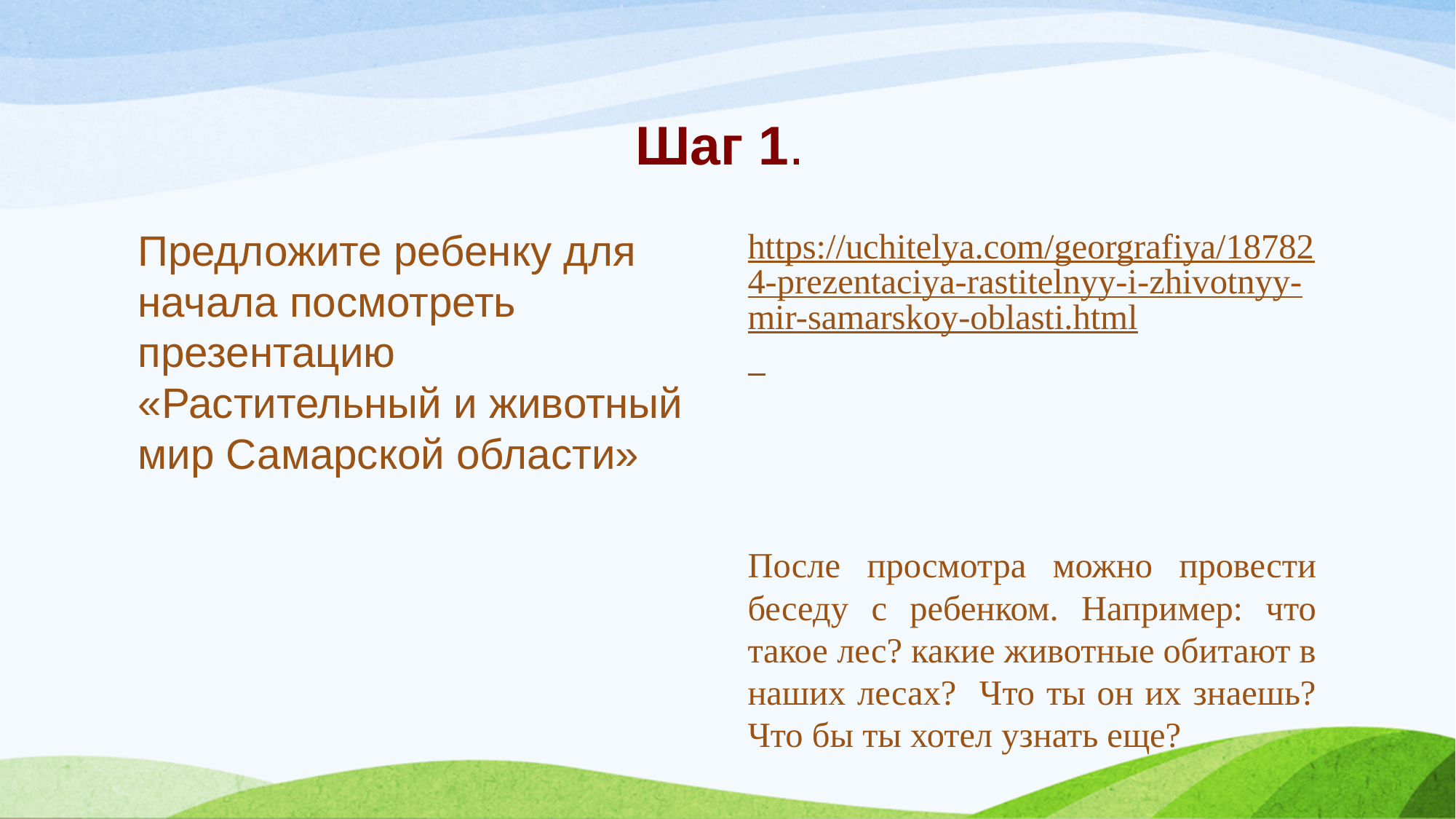

# Шаг 1.
Предложите ребенку для начала посмотреть презентацию «Растительный и животный мир Самарской области»

https://uchitelya.com/georgrafiya/187824-prezentaciya-rastitelnyy-i-zhivotnyy-mir-samarskoy-oblasti.html

После просмотра можно провести беседу с ребенком. Например: что такое лес? какие животные обитают в наших лесах?  Что ты он их знаешь? Что бы ты хотел узнать еще?